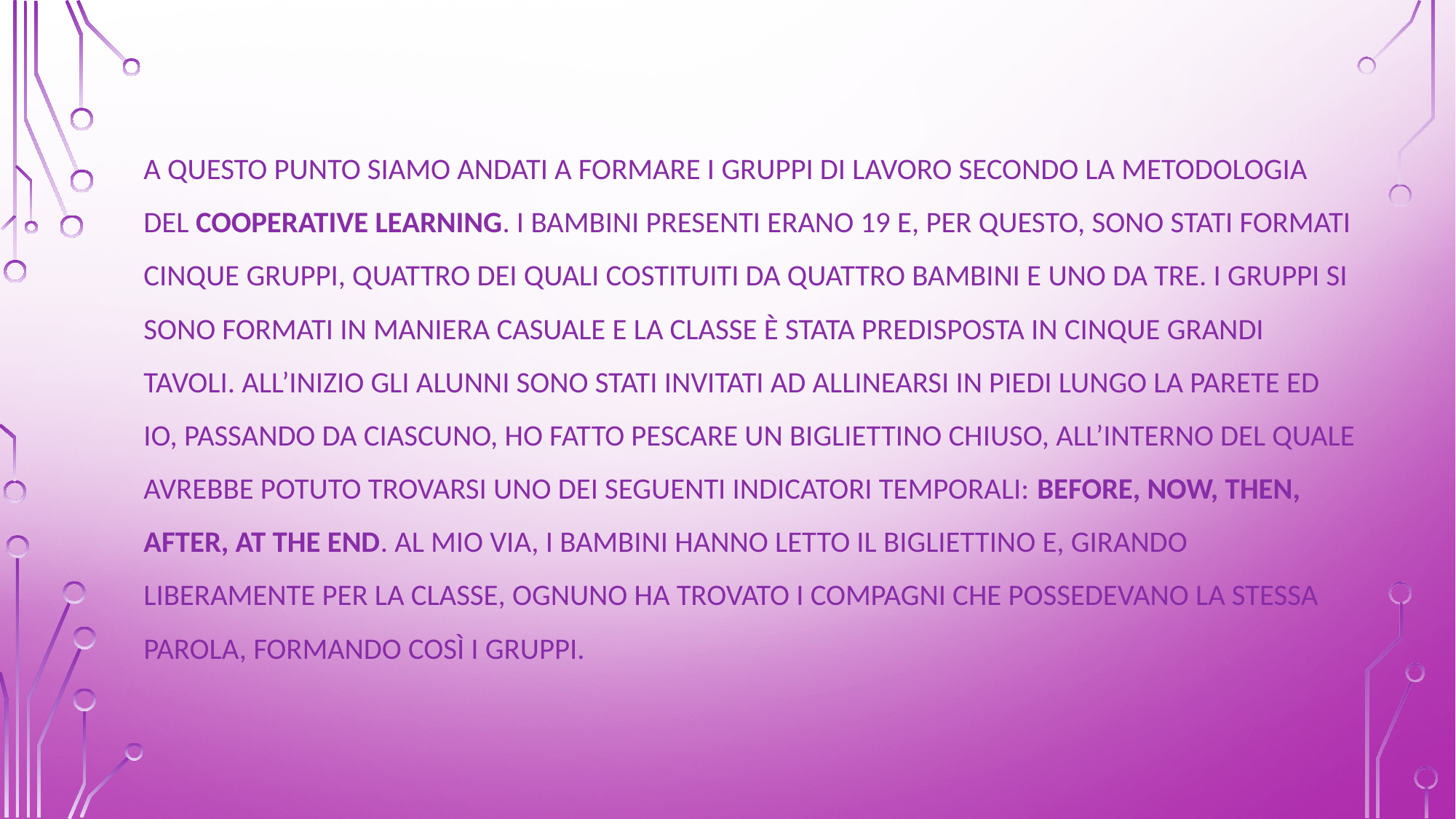

# A questo punto siamo andati a formare i gruppi di lavoro secondo la metodologia del Cooperative Learning. I bambini presenti erano 19 e, per questo, sono stati formati cinque gruppi, quattro dei quali costituiti da quattro bambini e uno da tre. I gruppi si sono formati in maniera casuale e La classe è stata predisposta in cinque grandi tavoli. All’inizio gli alunni sono stati invitati ad allinearsi in piedi lungo la parete ed io, passando da ciascuno, ho fatto pescare un bigliettino chiuso, all’interno del quale avrebbe potuto trovarsi uno dei seguenti indicatori temporali: before, now, then, after, at the end. Al mio via, i bambini hanno letto il bigliettino e, girando liberamente per la classe, ognuno ha trovato i compagni che possedevano la stessa parola, formando così i gruppi.